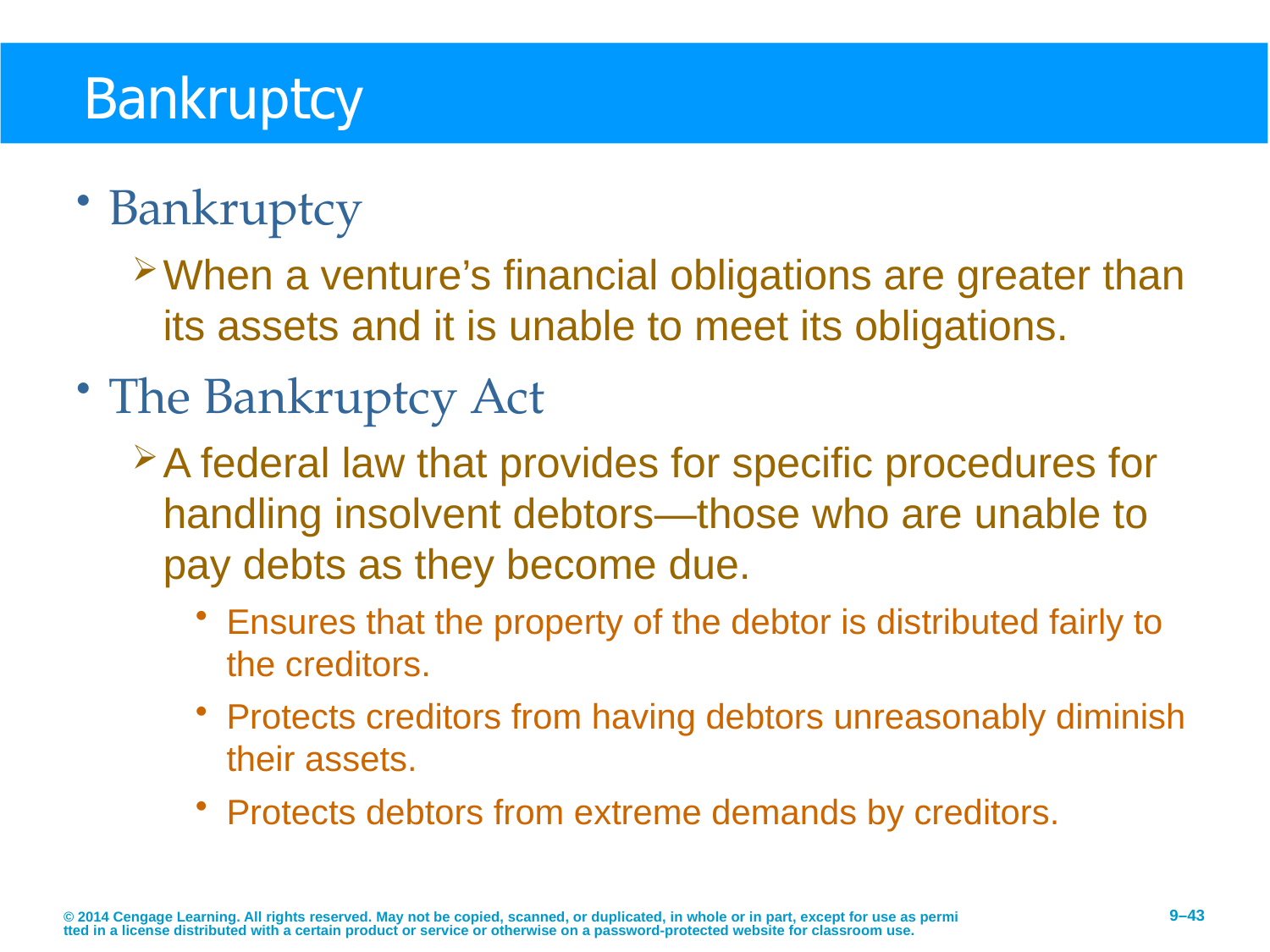

# Bankruptcy
Bankruptcy
When a venture’s financial obligations are greater than its assets and it is unable to meet its obligations.
The Bankruptcy Act
A federal law that provides for specific procedures for handling insolvent debtors—those who are unable to pay debts as they become due.
Ensures that the property of the debtor is distributed fairly to the creditors.
Protects creditors from having debtors unreasonably diminish their assets.
Protects debtors from extreme demands by creditors.
© 2014 Cengage Learning. All rights reserved. May not be copied, scanned, or duplicated, in whole or in part, except for use as permitted in a license distributed with a certain product or service or otherwise on a password-protected website for classroom use.
9–43